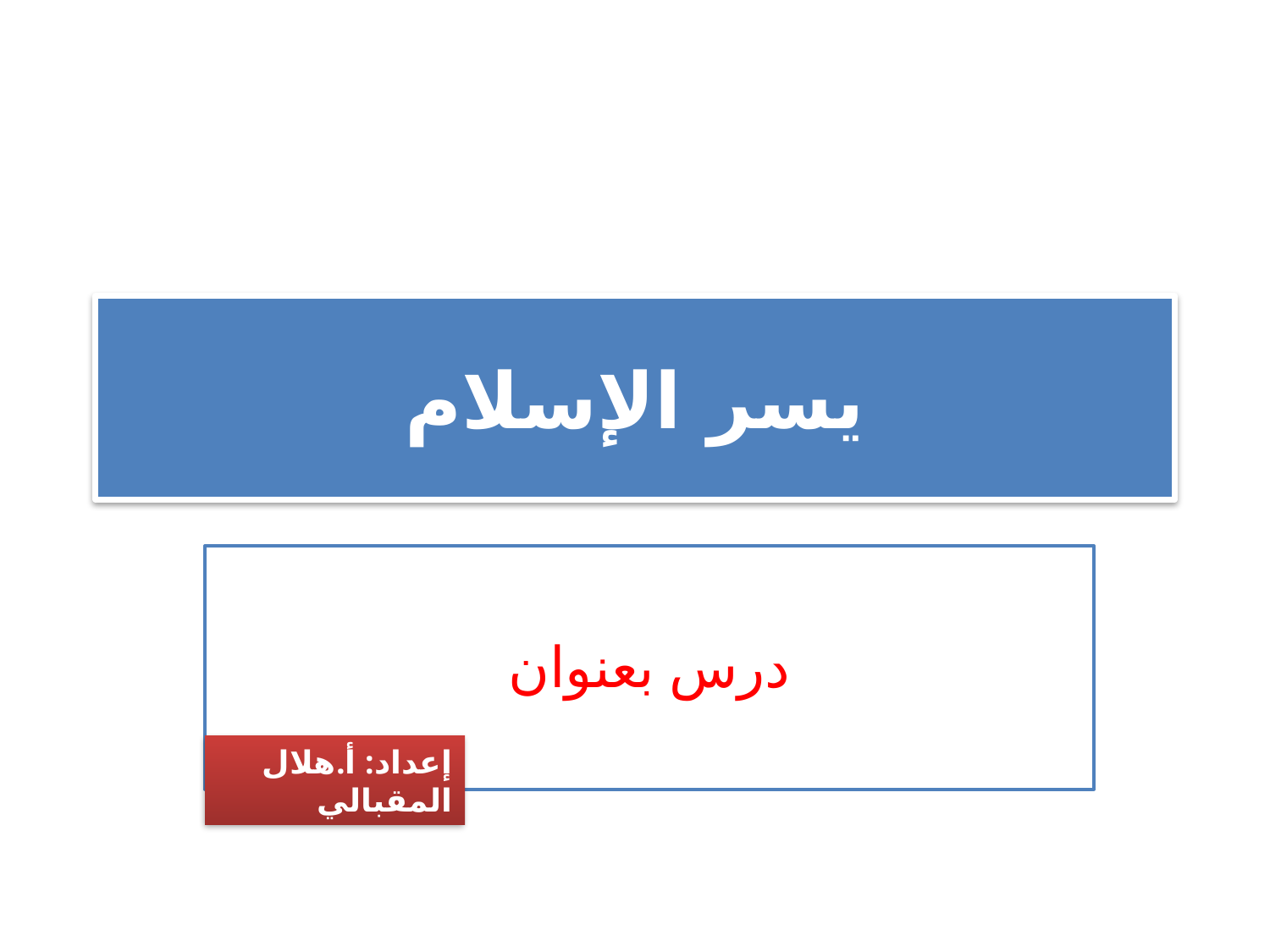

# يسر الإسلام

درس بعنوان
إعداد: أ.هلال المقبالي